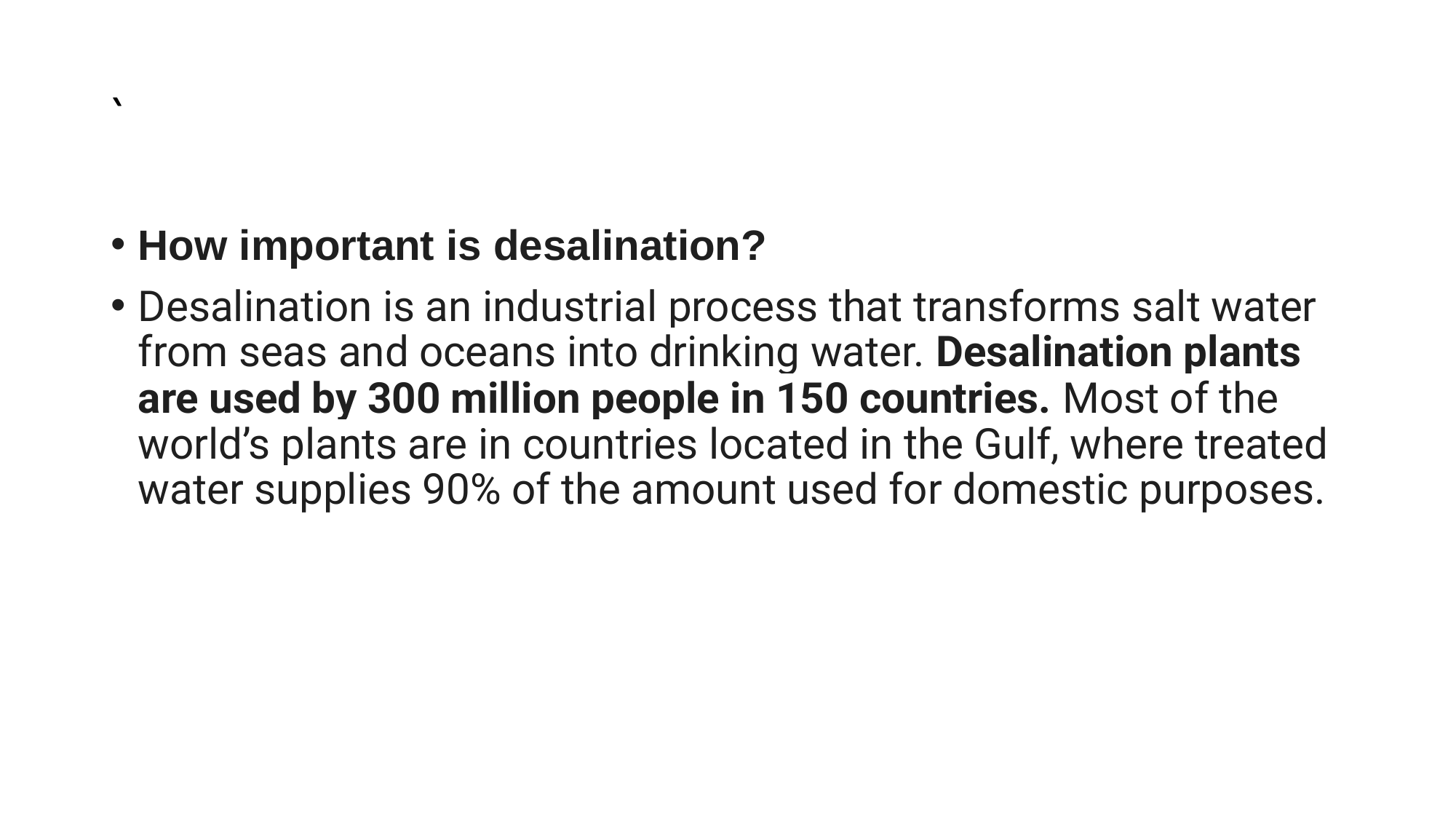

# `
How important is desalination?
Desalination is an industrial process that transforms salt water from seas and oceans into drinking water. Desalination plants are used by 300 million people in 150 countries. Most of the world’s plants are in countries located in the Gulf, where treated water supplies 90% of the amount used for domestic purposes.